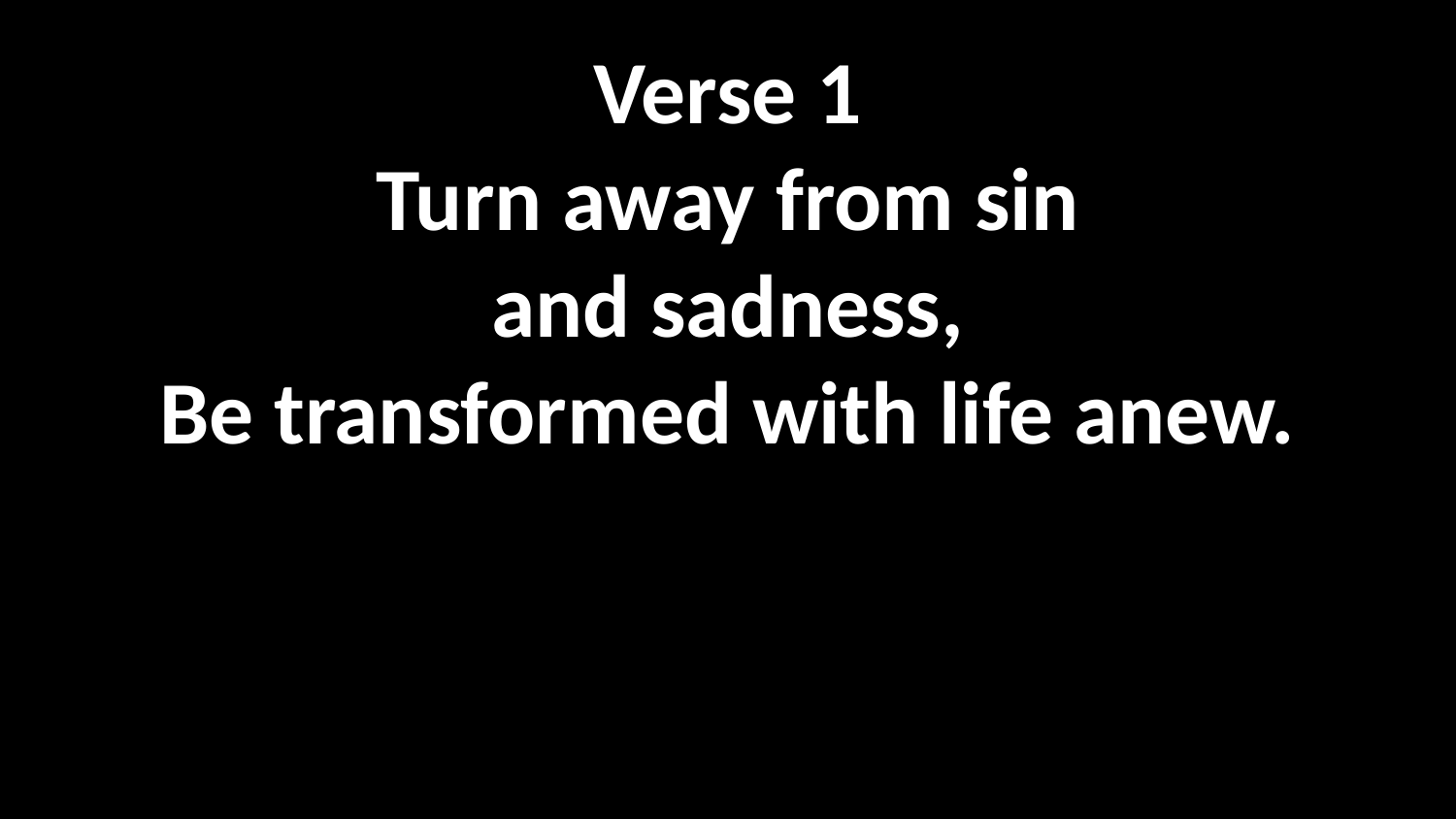

Verse 1
Turn away from sin
and sadness,
Be transformed with life anew.